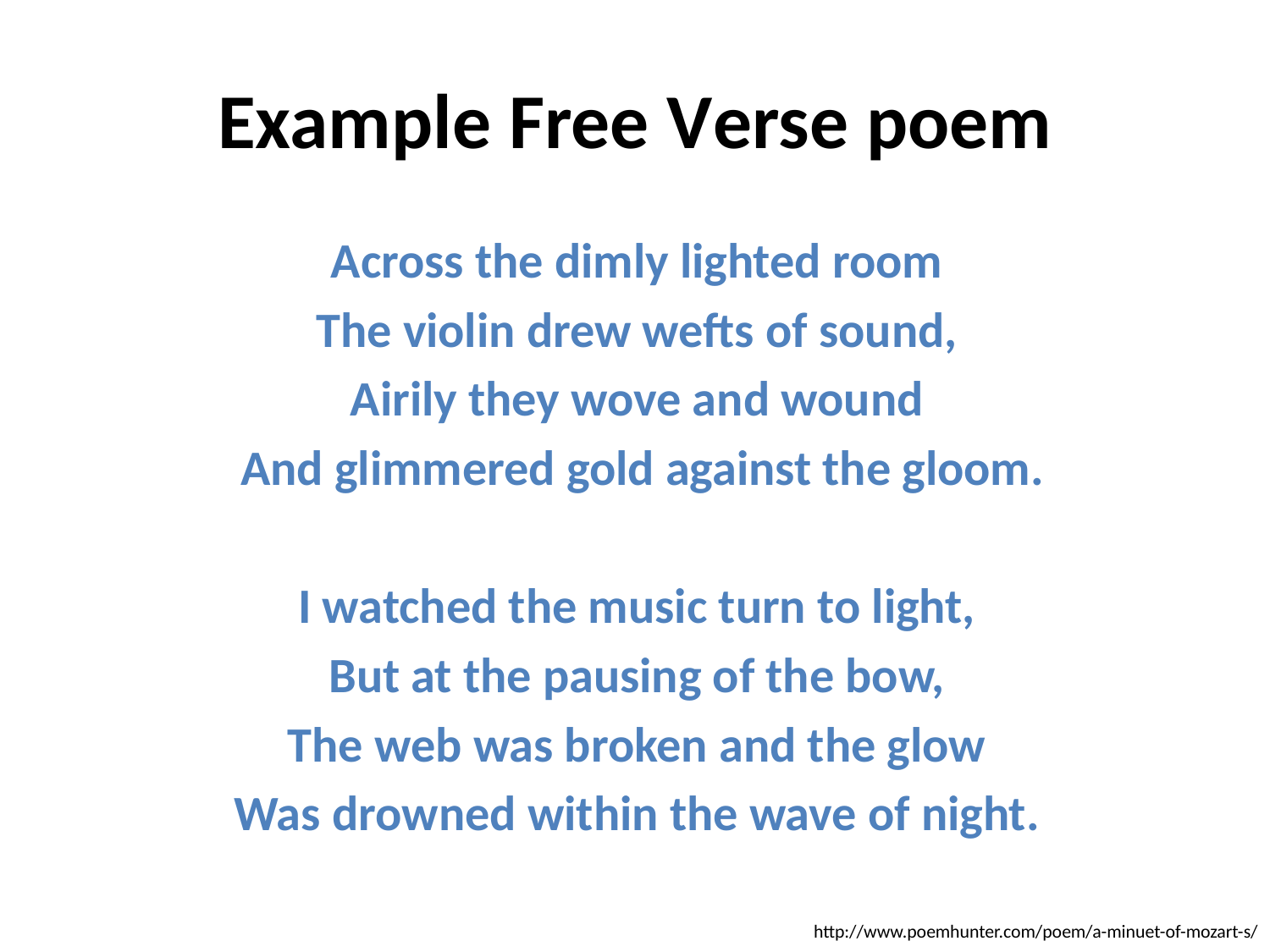

# Example Free Verse poem
Across the dimly lighted room
The violin drew wefts of sound,
Airily they wove and wound
And glimmered gold against the gloom.

I watched the music turn to light,
But at the pausing of the bow,
The web was broken and the glow
Was drowned within the wave of night.

http://www.poemhunter.com/poem/a-minuet-of-mozart-s/